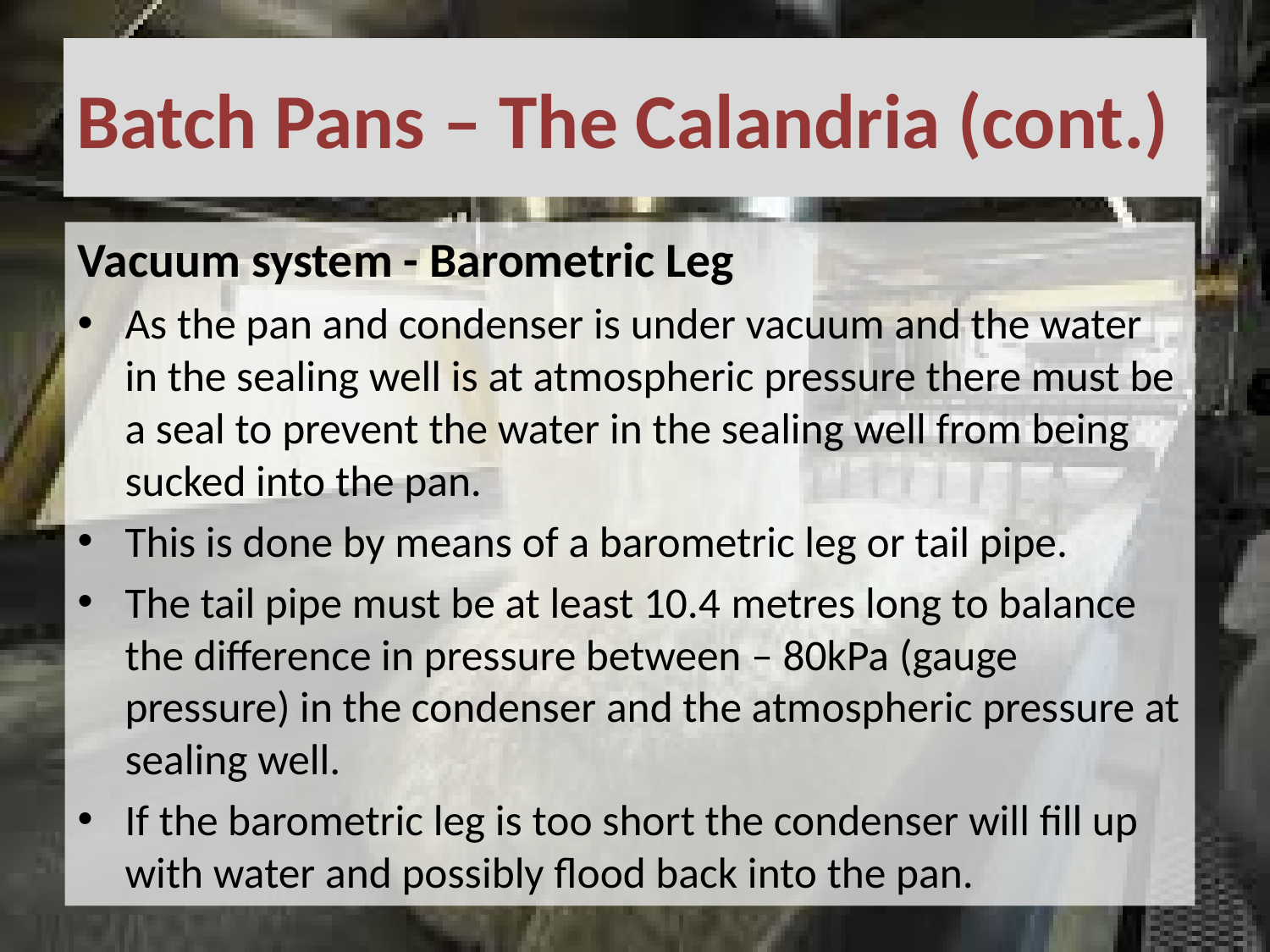

# Batch Pans – The Calandria (cont.)
Vacuum system - Barometric Leg
As the pan and condenser is under vacuum and the water in the sealing well is at atmospheric pressure there must be a seal to prevent the water in the sealing well from being sucked into the pan.
This is done by means of a barometric leg or tail pipe.
The tail pipe must be at least 10.4 metres long to balance the difference in pressure between – 80kPa (gauge pressure) in the condenser and the atmospheric pressure at sealing well.
If the barometric leg is too short the condenser will fill up with water and possibly flood back into the pan.